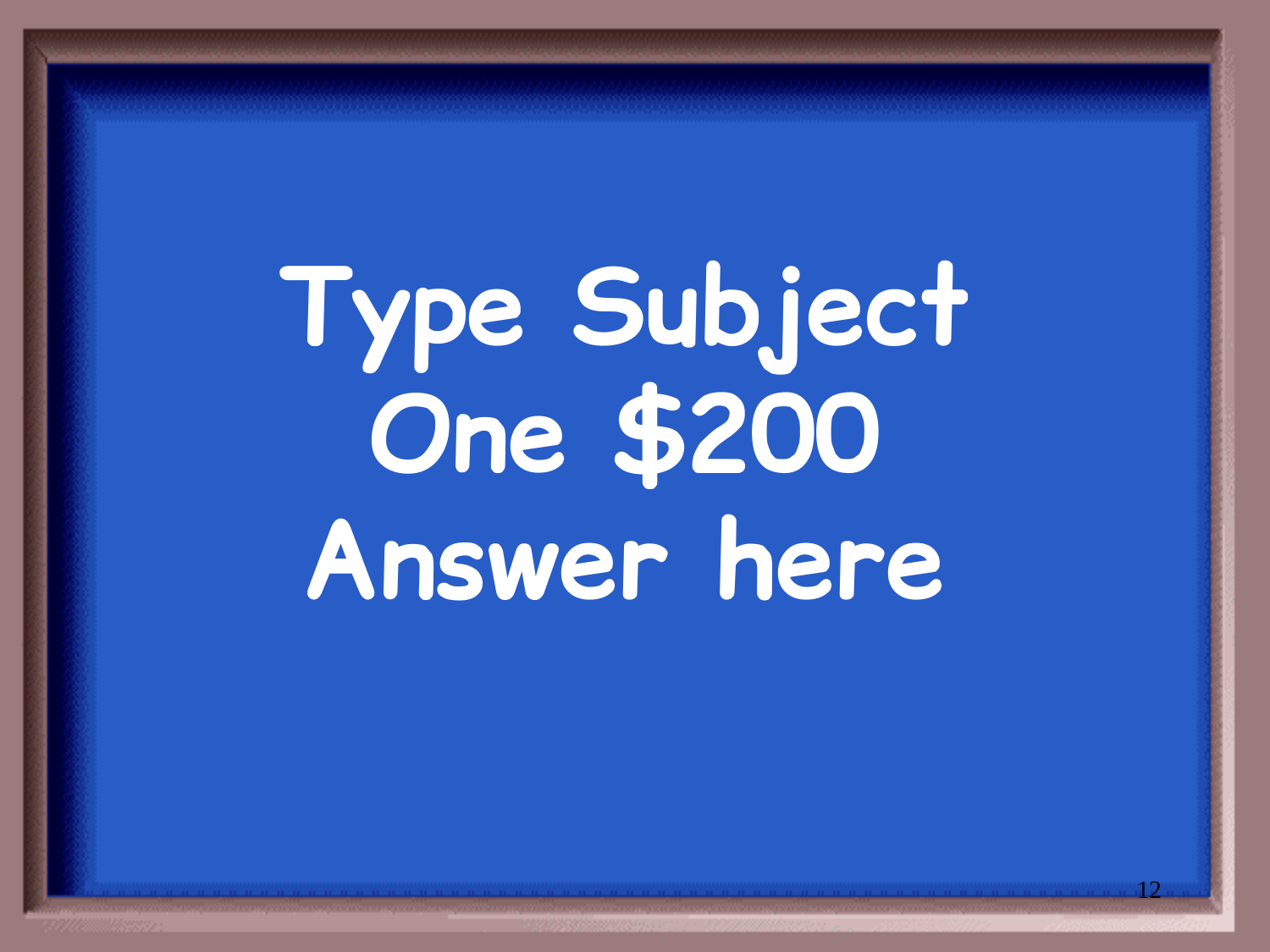

# Type Subject One $200 Answer here
12